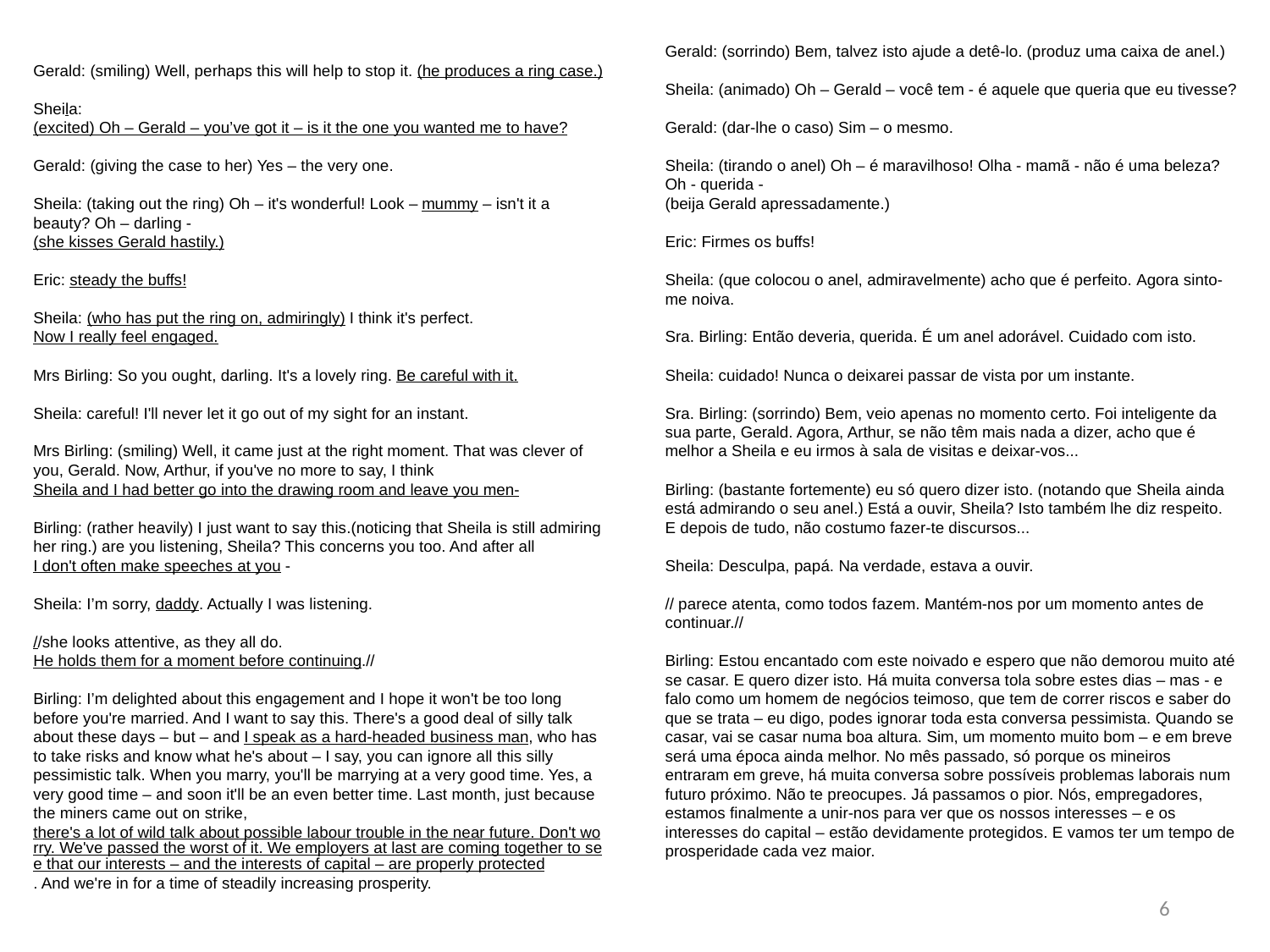

Gerald: (smiling) Well, perhaps this will help to stop it. (he produces a ring case.)
Sheila: (excited) Oh – Gerald – you’ve got it – is it the one you wanted me to have?
Gerald: (giving the case to her) Yes – the very one.
Sheila: (taking out the ring) Oh – it's wonderful! Look – mummy – isn't it a beauty? Oh – darling -
(she kisses Gerald hastily.)
Eric: steady the buffs!
Sheila: (who has put the ring on, admiringly) I think it's perfect. Now I really feel engaged.
Mrs Birling: So you ought, darling. It's a lovely ring. Be careful with it.
Sheila: careful! I'll never let it go out of my sight for an instant.
Mrs Birling: (smiling) Well, it came just at the right moment. That was clever of you, Gerald. Now, Arthur, if you've no more to say, I think Sheila and I had better go into the drawing room and leave you men-
Birling: (rather heavily) I just want to say this.(noticing that Sheila is still admiring her ring.) are you listening, Sheila? This concerns you too. And after all I don't often make speeches at you -
Sheila: I’m sorry, daddy. Actually I was listening.
//she looks attentive, as they all do. He holds them for a moment before continuing.//
Birling: I’m delighted about this engagement and I hope it won't be too long before you're married. And I want to say this. There's a good deal of silly talk about these days – but – and I speak as a hard-headed business man, who has to take risks and know what he's about – I say, you can ignore all this silly pessimistic talk. When you marry, you'll be marrying at a very good time. Yes, a very good time – and soon it'll be an even better time. Last month, just because the miners came out on strike, there's a lot of wild talk about possible labour trouble in the near future. Don't worry. We've passed the worst of it. We employers at last are coming together to see that our interests – and the interests of capital – are properly protected. And we're in for a time of steadily increasing prosperity.
Gerald: (sorrindo) Bem, talvez isto ajude a detê-lo. (produz uma caixa de anel.)
Sheila: (animado) Oh – Gerald – você tem - é aquele que queria que eu tivesse?
Gerald: (dar-lhe o caso) Sim – o mesmo.
Sheila: (tirando o anel) Oh – é maravilhoso! Olha - mamã - não é uma beleza? Oh - querida -
(beija Gerald apressadamente.)
Eric: Firmes os buffs!
Sheila: (que colocou o anel, admiravelmente) acho que é perfeito. Agora sinto-me noiva.
Sra. Birling: Então deveria, querida. É um anel adorável. Cuidado com isto.
Sheila: cuidado! Nunca o deixarei passar de vista por um instante.
Sra. Birling: (sorrindo) Bem, veio apenas no momento certo. Foi inteligente da sua parte, Gerald. Agora, Arthur, se não têm mais nada a dizer, acho que é melhor a Sheila e eu irmos à sala de visitas e deixar-vos...
Birling: (bastante fortemente) eu só quero dizer isto. (notando que Sheila ainda está admirando o seu anel.) Está a ouvir, Sheila? Isto também lhe diz respeito. E depois de tudo, não costumo fazer-te discursos...
Sheila: Desculpa, papá. Na verdade, estava a ouvir.
// parece atenta, como todos fazem. Mantém-nos por um momento antes de continuar.//
Birling: Estou encantado com este noivado e espero que não demorou muito até se casar. E quero dizer isto. Há muita conversa tola sobre estes dias – mas - e falo como um homem de negócios teimoso, que tem de correr riscos e saber do que se trata – eu digo, podes ignorar toda esta conversa pessimista. Quando se casar, vai se casar numa boa altura. Sim, um momento muito bom – e em breve será uma época ainda melhor. No mês passado, só porque os mineiros entraram em greve, há muita conversa sobre possíveis problemas laborais num futuro próximo. Não te preocupes. Já passamos o pior. Nós, empregadores, estamos finalmente a unir-nos para ver que os nossos interesses – e os interesses do capital – estão devidamente protegidos. E vamos ter um tempo de prosperidade cada vez maior.

6